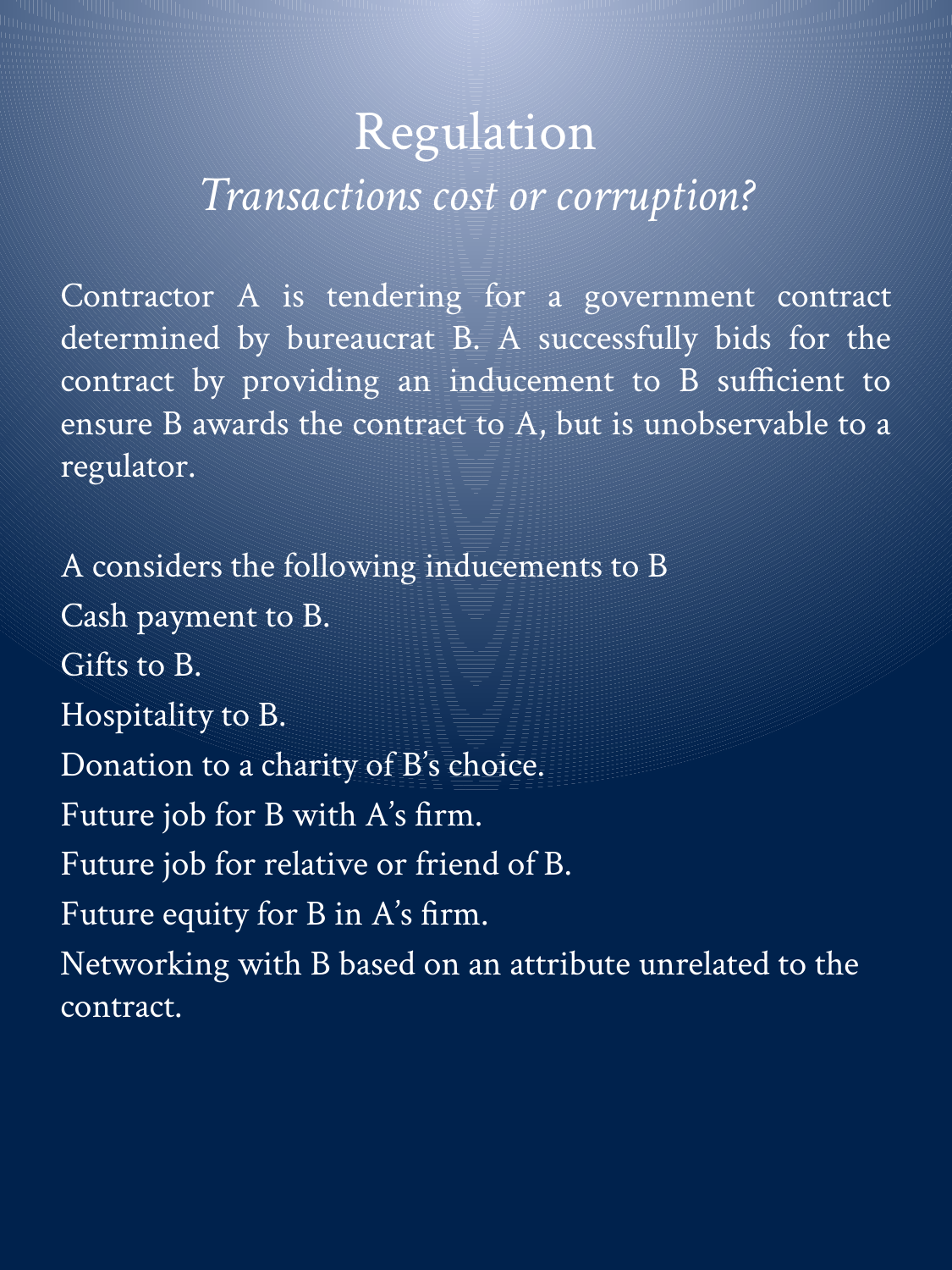

# Regulation Transactions cost or corruption?

Contractor A is tendering for a government contract determined by bureaucrat B. A successfully bids for the contract by providing an inducement to B sufficient to ensure B awards the contract to A, but is unobservable to a regulator.

A considers the following inducements to B
Cash payment to B.
Gifts to B.
Hospitality to B.
Donation to a charity of B’s choice.
Future job for B with A’s firm.
Future job for relative or friend of B.
Future equity for B in A’s firm.
Networking with B based on an attribute unrelated to the contract.